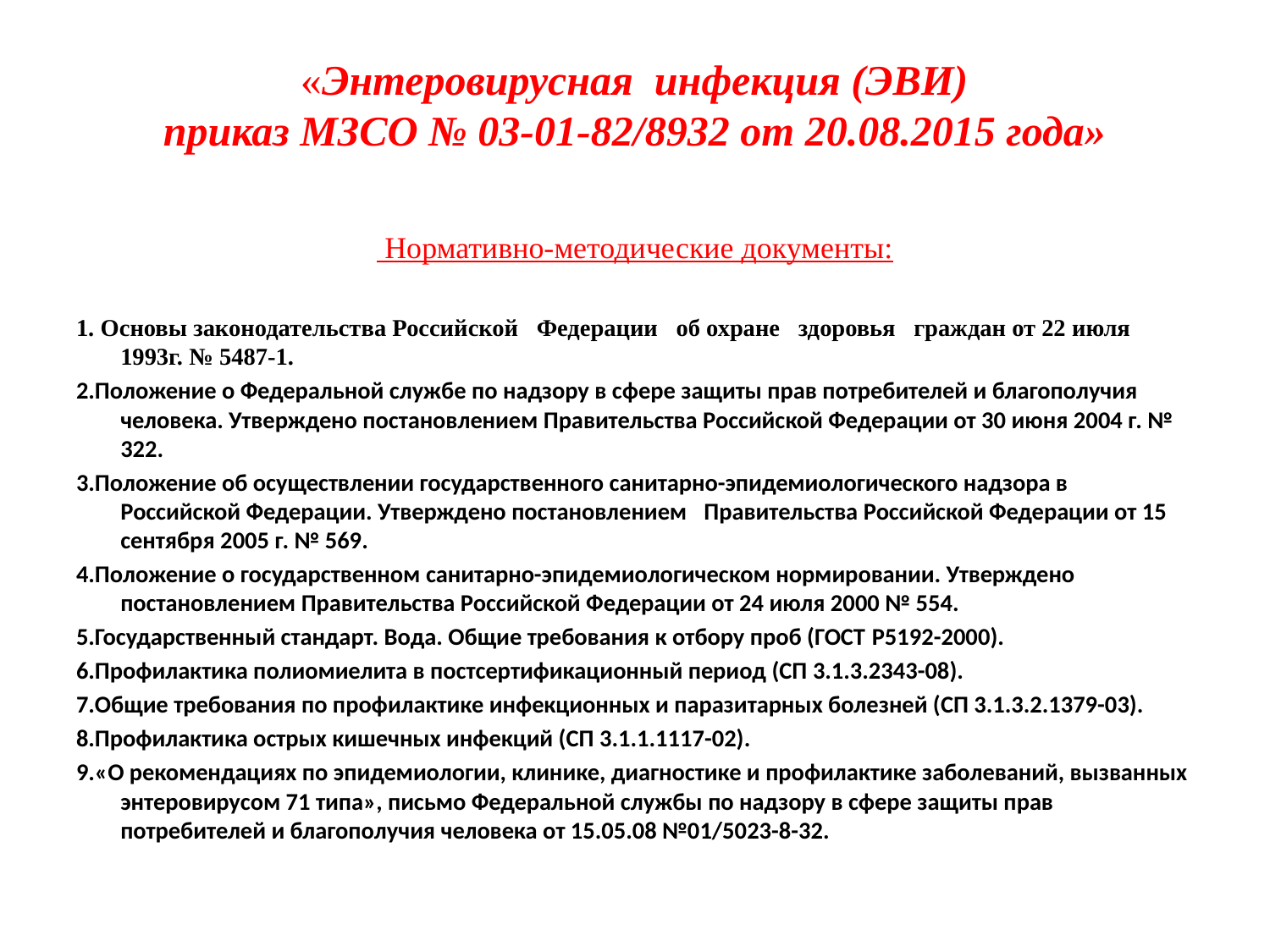

# «Энтеровирусная  инфекция (ЭВИ) приказ МЗСО № 03-01-82/8932 от 20.08.2015 года»
 Нормативно-методические документы:

1. Основы законодательства Российской   Федерации   об охране   здоровья   граждан от 22 июля 1993г. № 5487-1.
2.Положение о Федеральной службе по надзору в сфере защиты прав потребителей и благополучия человека. Утверждено постановлением Правительства Российской Федерации от 30 июня 2004 г. № 322.
3.Положение об осуществлении государственного санитарно-эпидемиологического надзора в Российской Федерации. Утверждено постановлением   Правительства Российской Федерации от 15 сентября 2005 г. № 569.
4.Положение о государственном санитарно-эпидемиологическом нормировании. Утверждено постановлением Правительства Российской Федерации от 24 июля 2000 № 554.
5.Государственный стандарт. Вода. Общие требования к отбору проб (ГОСТ Р5192-2000).
6.Профилактика полиомиелита в постсертификационный период (СП 3.1.3.2343-08).
7.Общие требования по профилактике инфекционных и паразитарных болезней (СП 3.1.3.2.1379-03).
8.Профилактика острых кишечных инфекций (СП 3.1.1.1117-02).
9.«О рекомендациях по эпидемиологии, клинике, диагностике и профилактике заболеваний, вызванных энтеровирусом 71 типа», письмо Федеральной службы по надзору в сфере защиты прав потребителей и благополучия человека от 15.05.08 №01/5023-8-32.